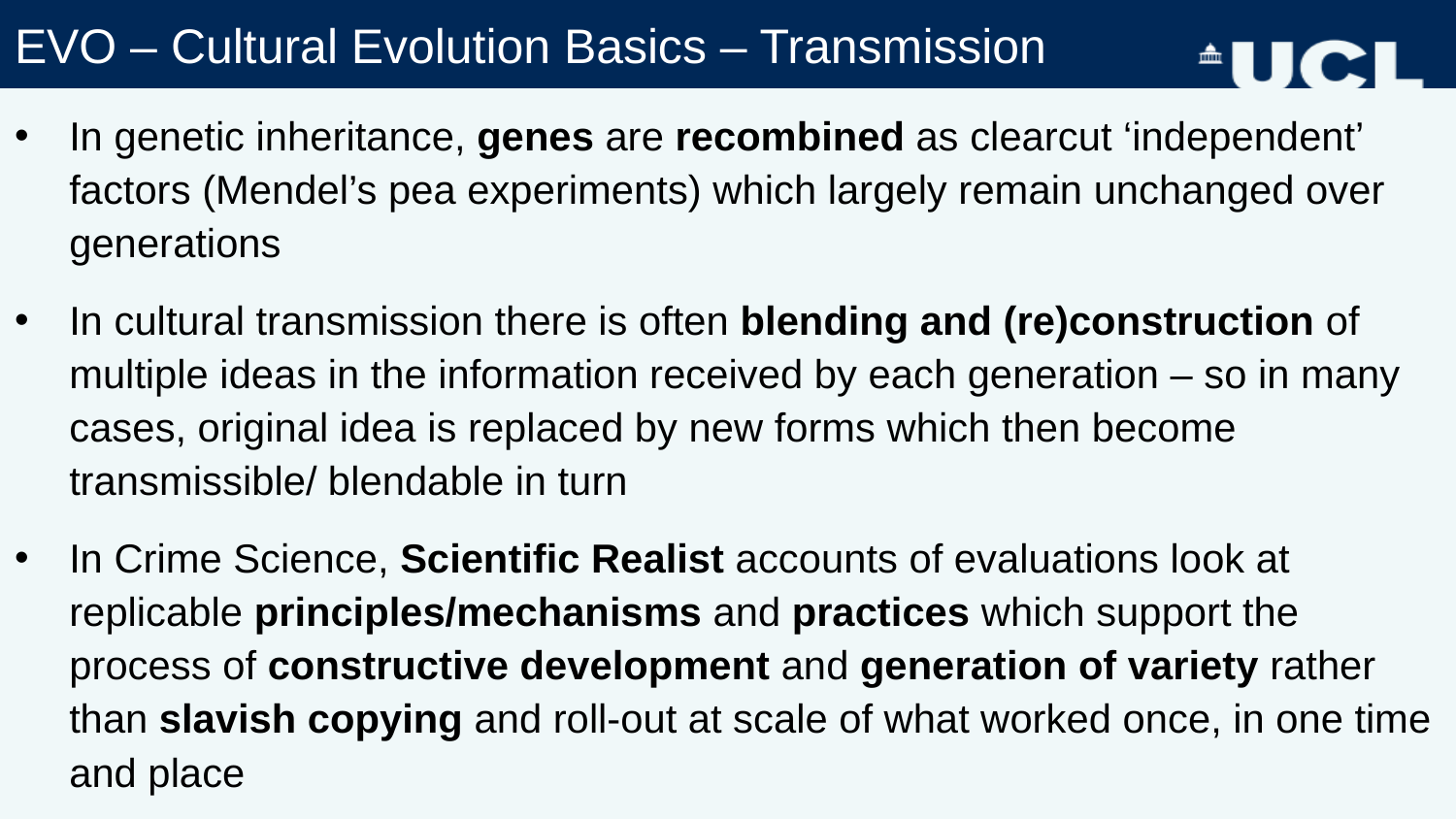

# EVO – Cultural Evolution Basics – Transmission
In genetic inheritance, genes are recombined as clearcut ‘independent’ factors (Mendel’s pea experiments) which largely remain unchanged over generations
In cultural transmission there is often blending and (re)construction of multiple ideas in the information received by each generation – so in many cases, original idea is replaced by new forms which then become transmissible/ blendable in turn
In Crime Science, Scientific Realist accounts of evaluations look at replicable principles/mechanisms and practices which support the process of constructive development and generation of variety rather than slavish copying and roll-out at scale of what worked once, in one time and place